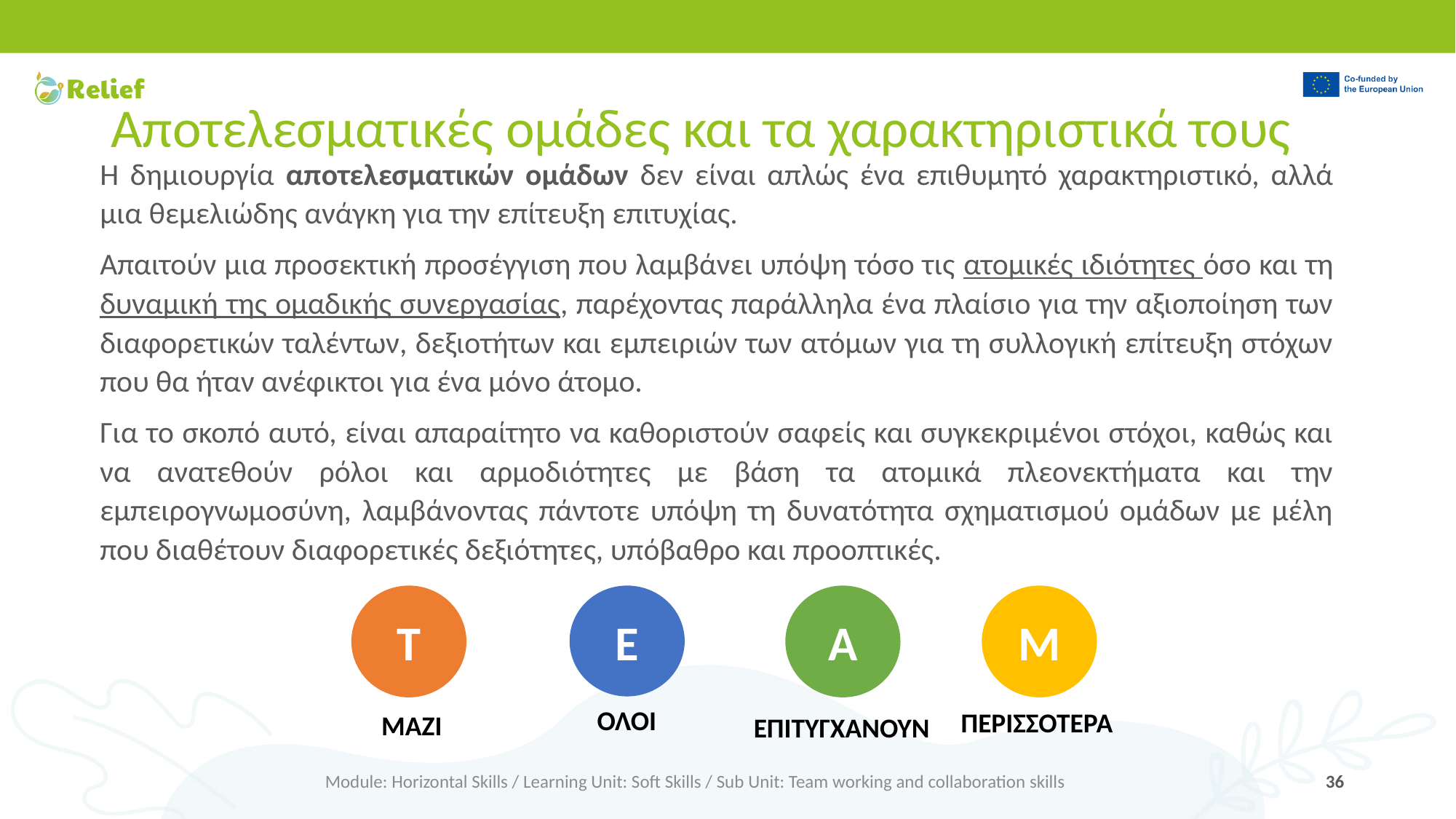

# Αποτελεσματικές ομάδες και τα χαρακτηριστικά τους
Η δημιουργία αποτελεσματικών ομάδων δεν είναι απλώς ένα επιθυμητό χαρακτηριστικό, αλλά μια θεμελιώδης ανάγκη για την επίτευξη επιτυχίας.
Απαιτούν μια προσεκτική προσέγγιση που λαμβάνει υπόψη τόσο τις ατομικές ιδιότητες όσο και τη δυναμική της ομαδικής συνεργασίας, παρέχοντας παράλληλα ένα πλαίσιο για την αξιοποίηση των διαφορετικών ταλέντων, δεξιοτήτων και εμπειριών των ατόμων για τη συλλογική επίτευξη στόχων που θα ήταν ανέφικτοι για ένα μόνο άτομο.
Για το σκοπό αυτό, είναι απαραίτητο να καθοριστούν σαφείς και συγκεκριμένοι στόχοι, καθώς και να ανατεθούν ρόλοι και αρμοδιότητες με βάση τα ατομικά πλεονεκτήματα και την εμπειρογνωμοσύνη, λαμβάνοντας πάντοτε υπόψη τη δυνατότητα σχηματισμού ομάδων με μέλη που διαθέτουν διαφορετικές δεξιότητες, υπόβαθρο και προοπτικές.
E
T
A
M
ΟΛΟΙ
ΠΕΡΙΣΣΟΤΕΡΑ
ΜΑΖΙ
ΕΠΙΤΥΓΧΑΝΟΥΝ
Module: Horizontal Skills / Learning Unit: Soft Skills / Sub Unit: Team working and collaboration skills
36